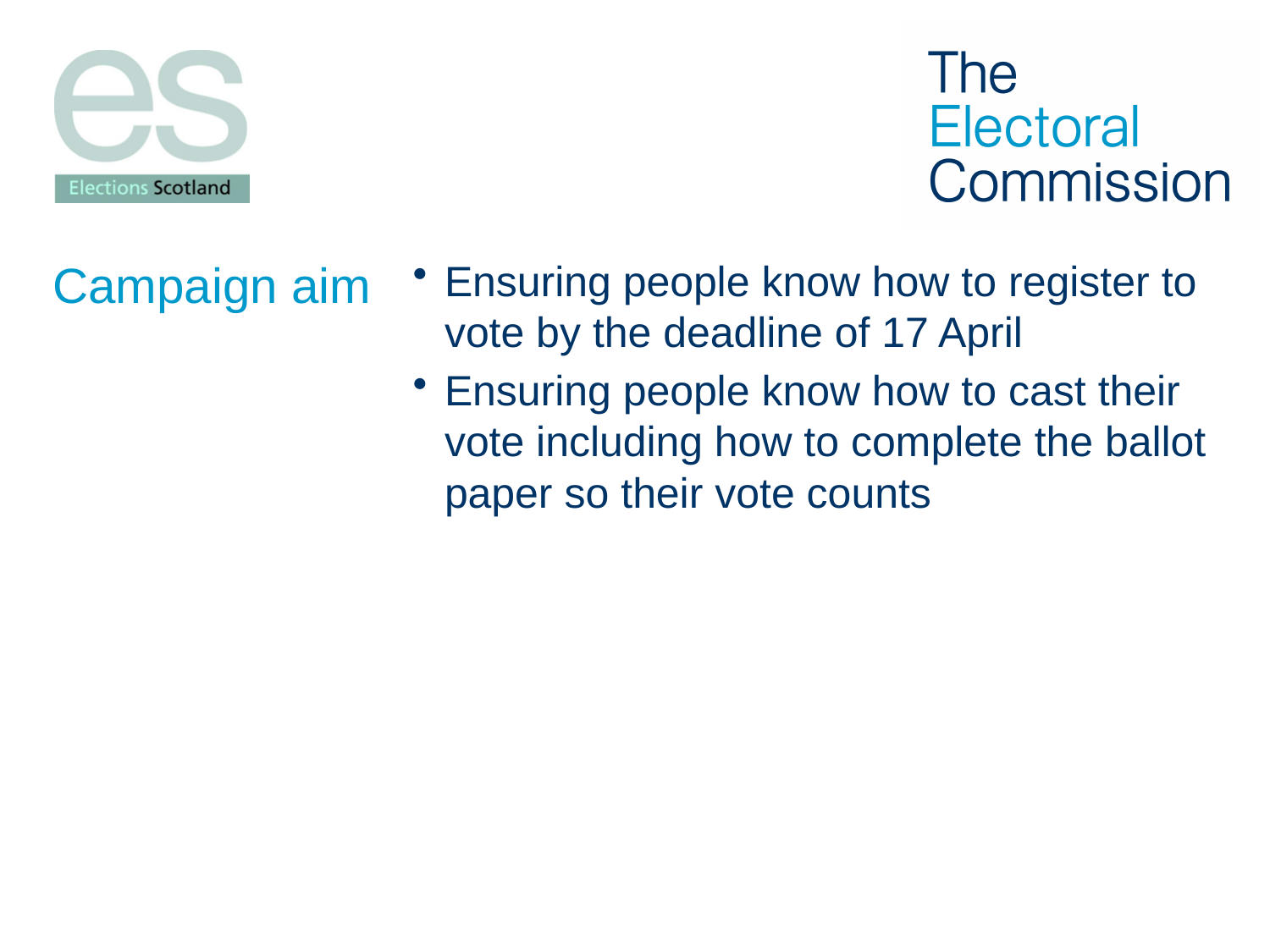

# Campaign aim
Ensuring people know how to register to vote by the deadline of 17 April
Ensuring people know how to cast their vote including how to complete the ballot paper so their vote counts